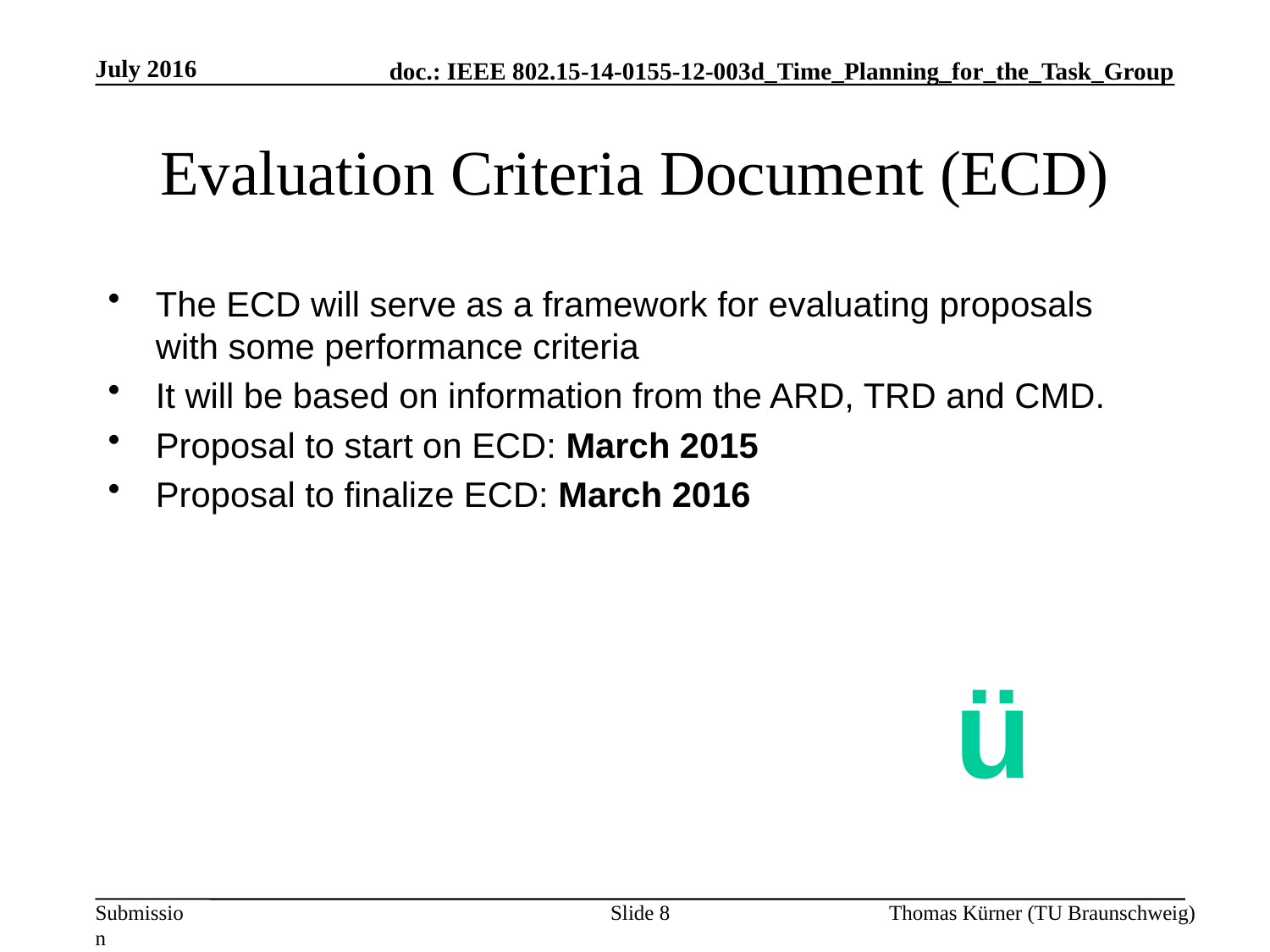

July 2016
# Evaluation Criteria Document (ECD)
The ECD will serve as a framework for evaluating proposals with some performance criteria
It will be based on information from the ARD, TRD and CMD.
Proposal to start on ECD: March 2015
Proposal to finalize ECD: March 2016

ü
Slide 8
Thomas Kürner (TU Braunschweig)